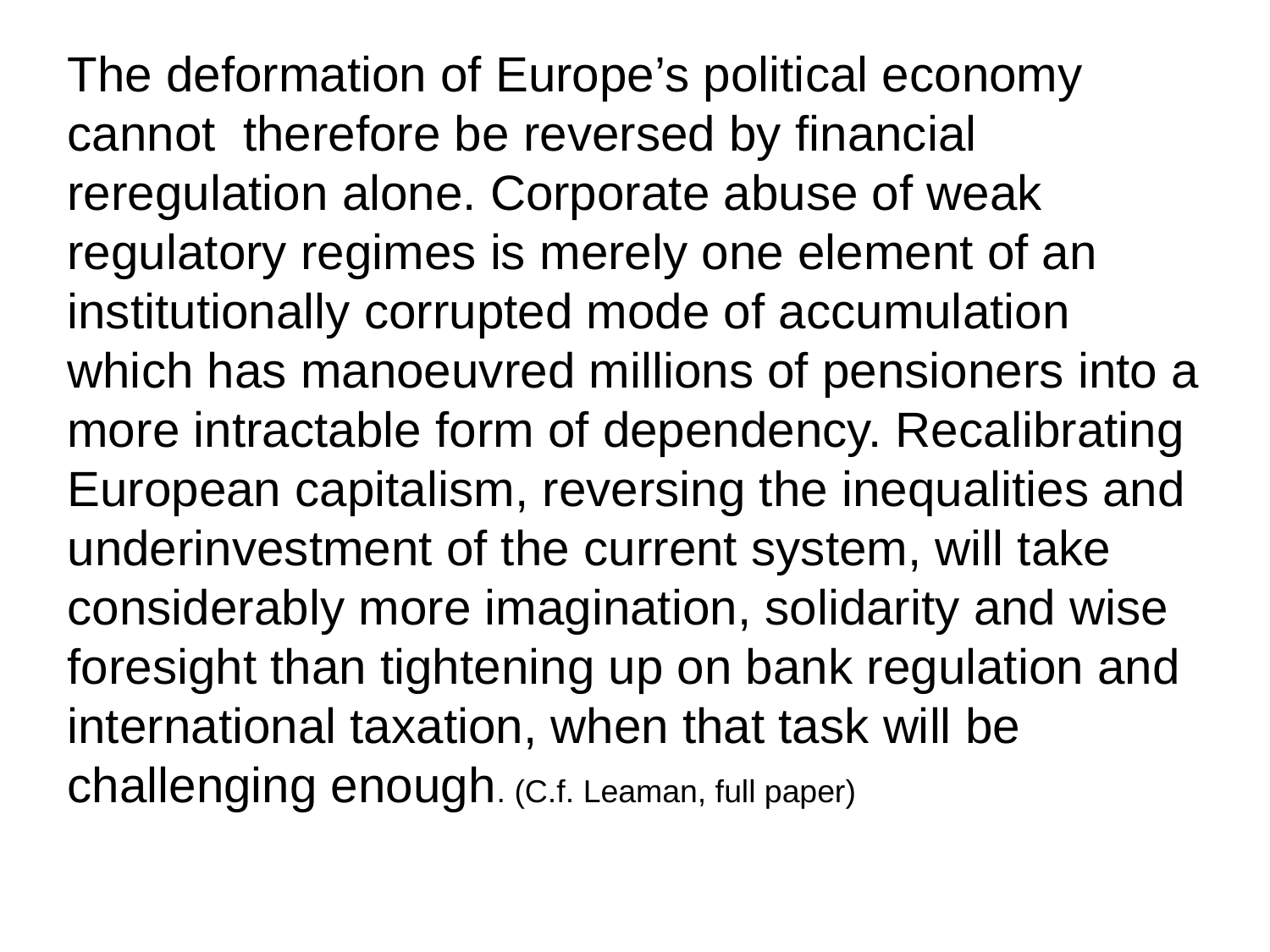

The deformation of Europe’s political economy cannot  therefore be reversed by financial reregulation alone. Corporate abuse of weak regulatory regimes is merely one element of an institutionally corrupted mode of accumulation which has manoeuvred millions of pensioners into a more intractable form of dependency. Recalibrating European capitalism, reversing the inequalities and underinvestment of the current system, will take considerably more imagination, solidarity and wise foresight than tightening up on bank regulation and international taxation, when that task will be challenging enough. (C.f. Leaman, full paper)